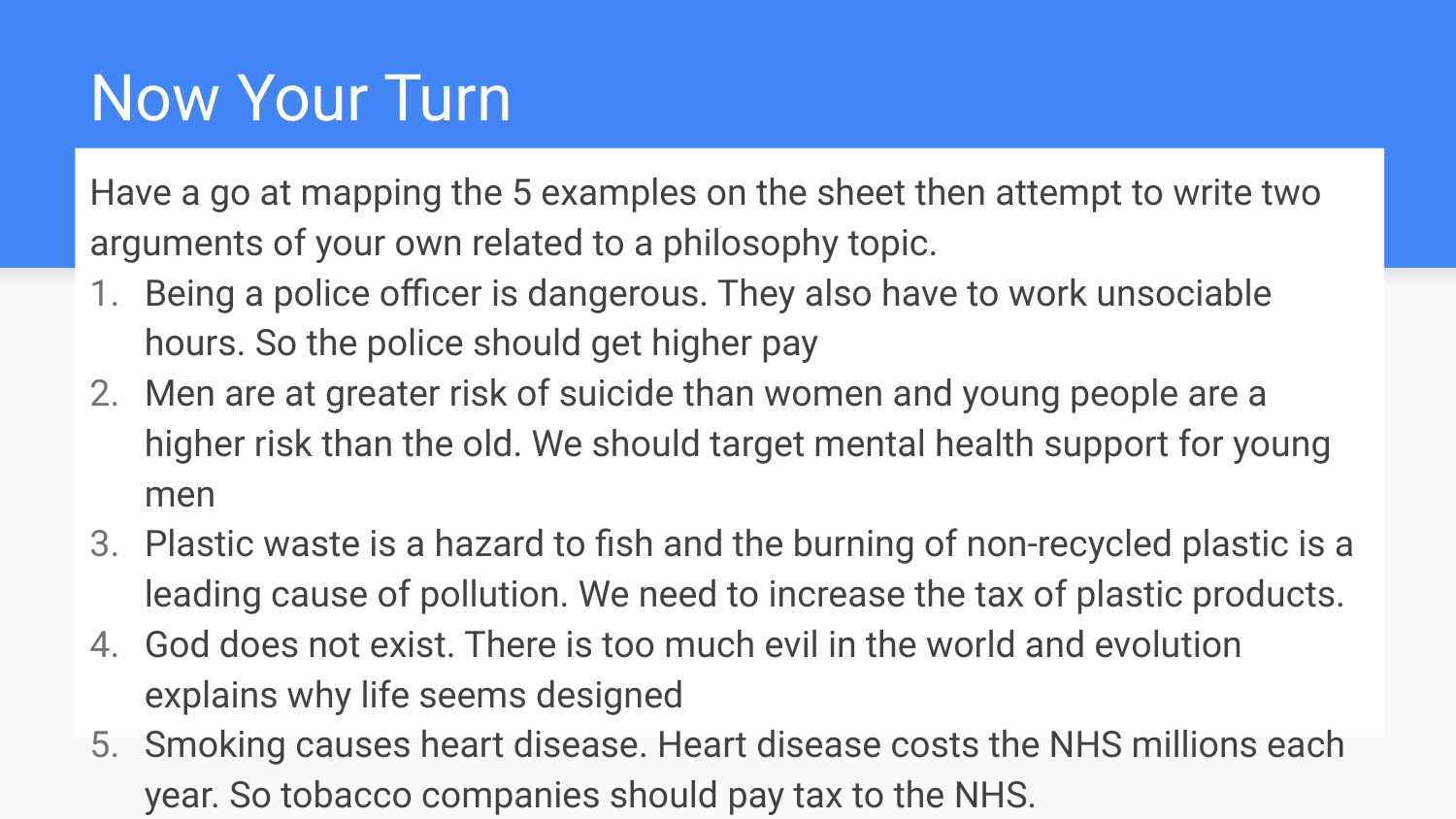

# Now Your Turn
Have a go at mapping the 5 examples on the sheet then attempt to write two arguments of your own related to a philosophy topic.
Being a police officer is dangerous. They also have to work unsociable hours. So the police should get higher pay
Men are at greater risk of suicide than women and young people are a higher risk than the old. We should target mental health support for young men
Plastic waste is a hazard to fish and the burning of non-recycled plastic is a leading cause of pollution. We need to increase the tax of plastic products.
God does not exist. There is too much evil in the world and evolution explains why life seems designed
Smoking causes heart disease. Heart disease costs the NHS millions each year. So tobacco companies should pay tax to the NHS.